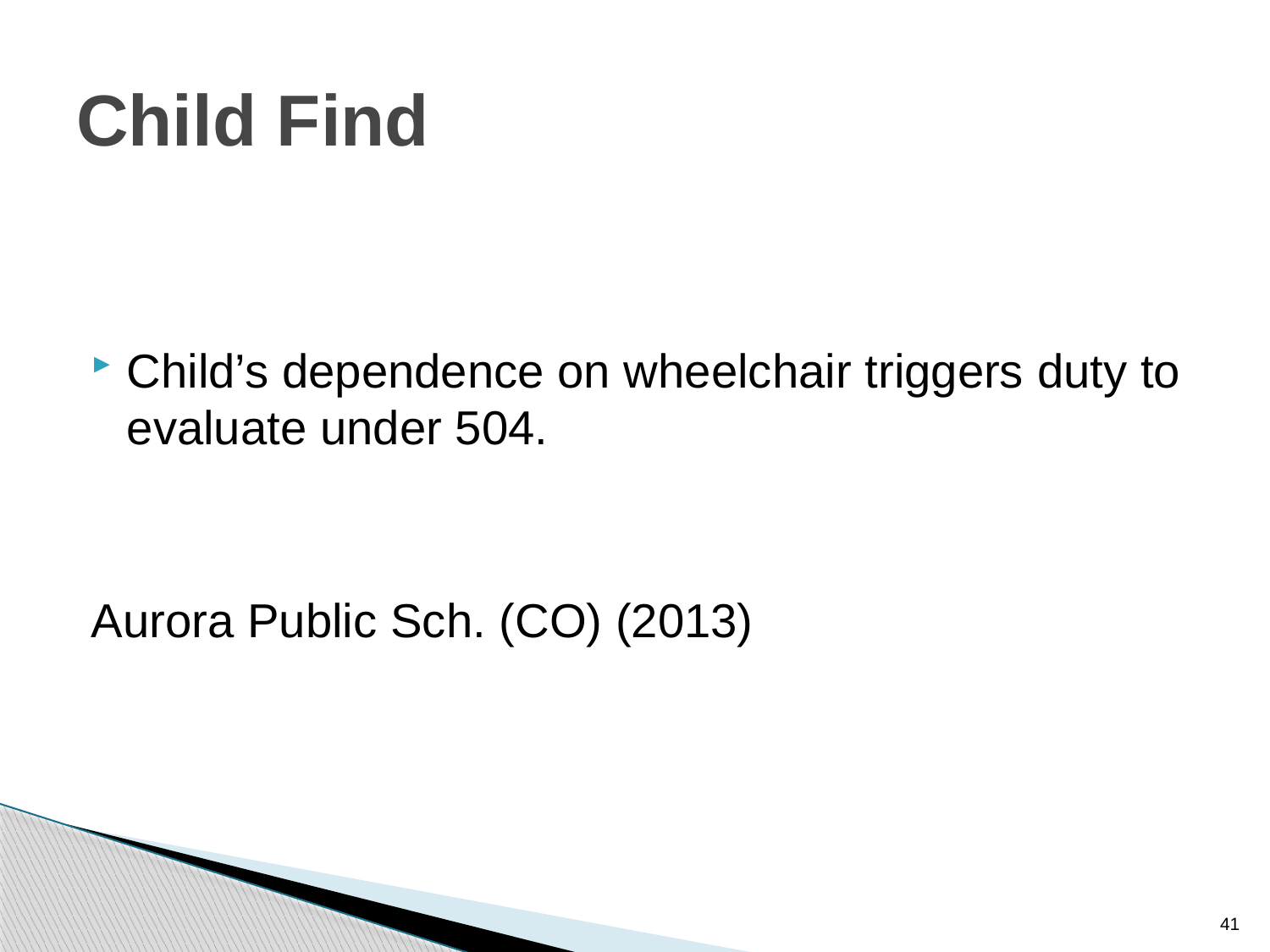

# Child Find

Child’s dependence on wheelchair triggers duty to evaluate under 504.

Aurora Public Sch. (CO) (2013)

41